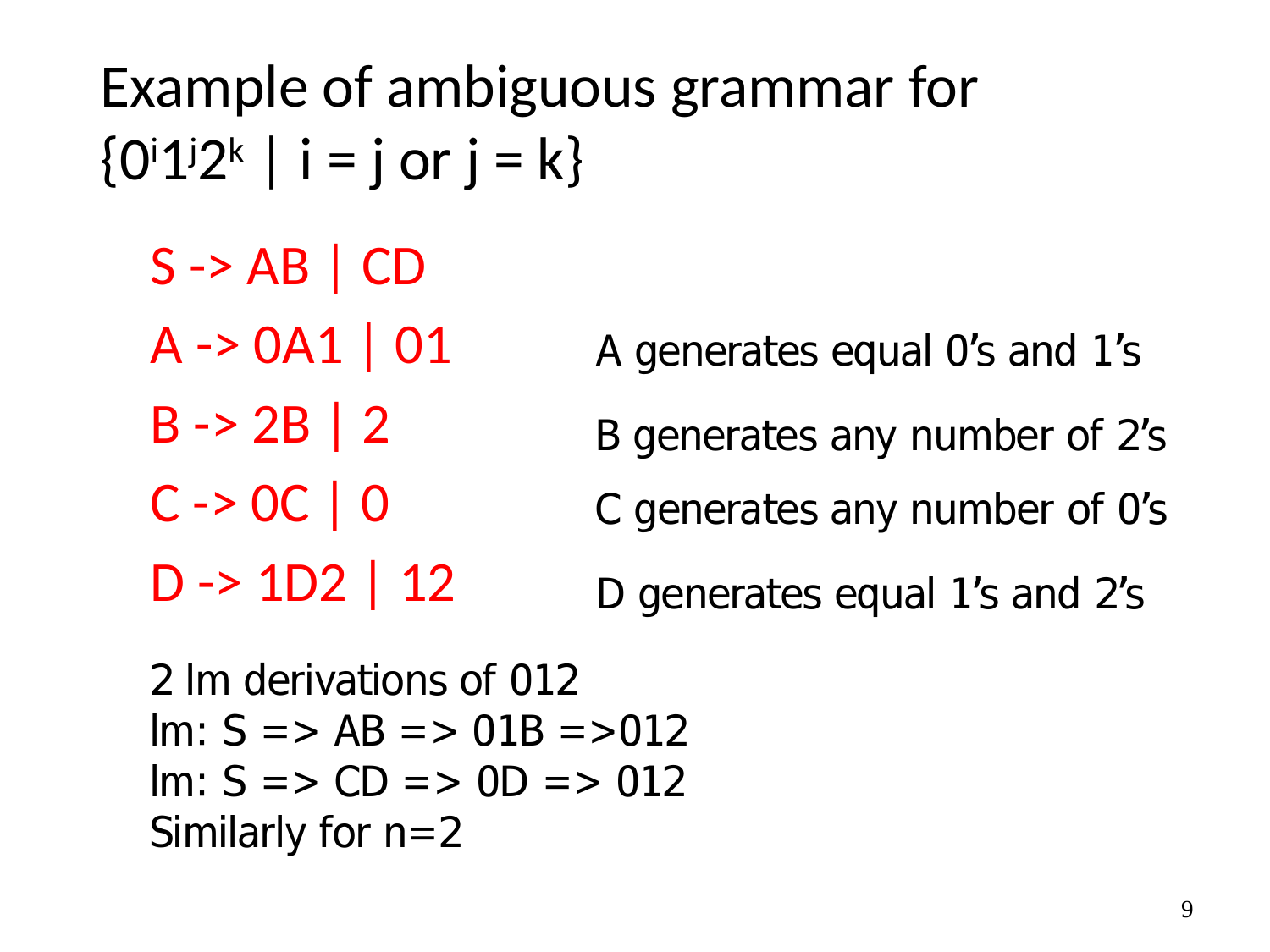

# Example of ambiguous grammar for {0i1j2k | i = j or j = k}
S -> AB | CD
A -> 0A1 | 01
B -> 2B | 2
C -> 0C | 0
D -> 1D2 | 12
A generates equal 0’s and 1’s
B generates any number of 2’s
C generates any number of 0’s
D generates equal 1’s and 2’s
2 lm derivations of 012
lm: S => AB => 01B =>012
lm: S => CD => 0D => 012
Similarly for n=2
9